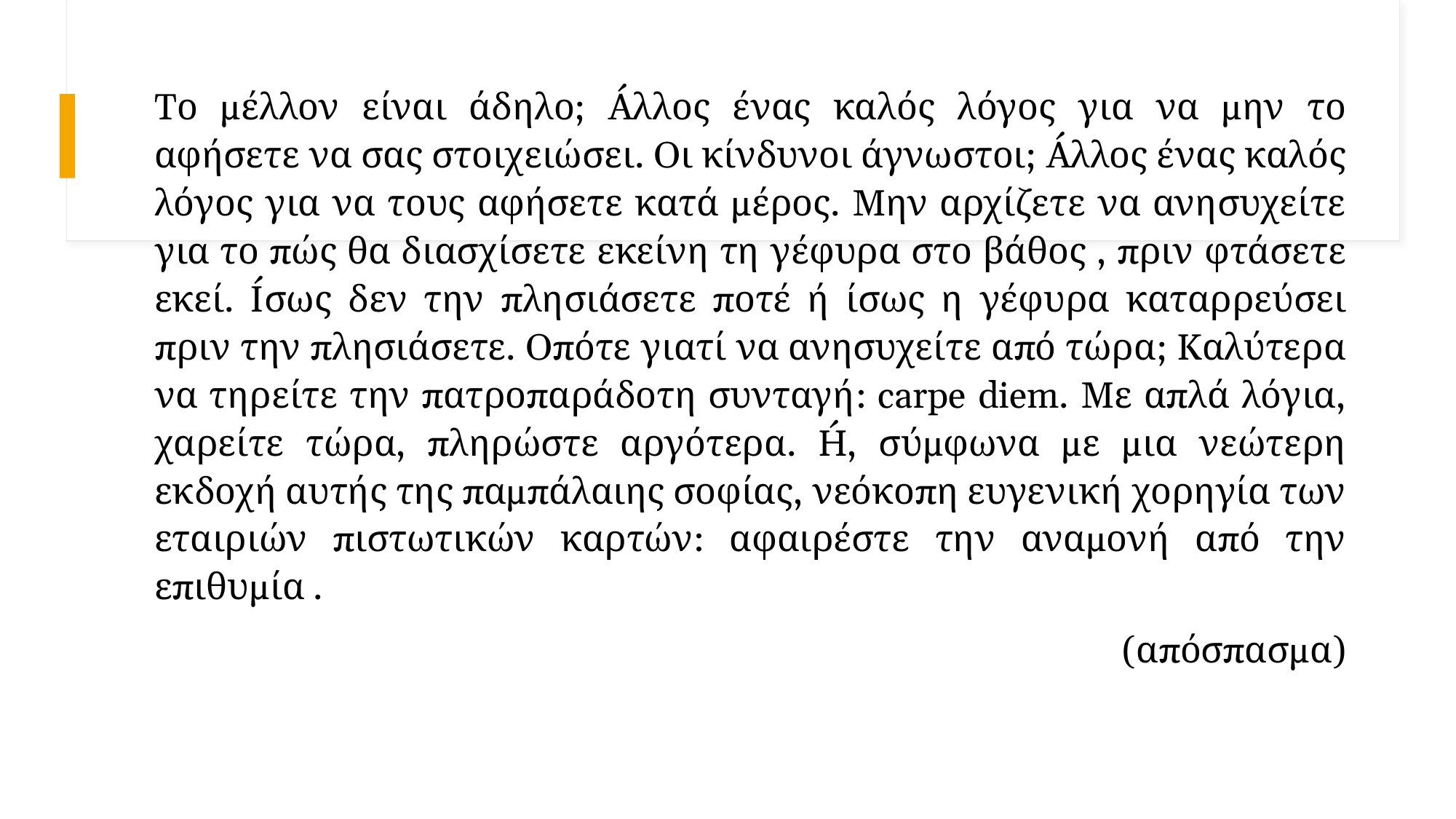

Το μέλλον είναι άδηλο; Άλλος ένας καλός λόγος για να μην το αφήσετε να σας στοιχειώσει. Οι κίνδυνοι άγνωστοι; Άλλος ένας καλός λόγος για να τους αφήσετε κατά μέρος. Μην αρχίζετε να ανησυχείτε για το πώς θα διασχίσετε εκείνη τη γέφυρα στο βάθος , πριν φτάσετε εκεί. Ίσως δεν την πλησιάσετε ποτέ ή ίσως η γέφυρα καταρρεύσει πριν την πλησιάσετε. Οπότε γιατί να ανησυχείτε από τώρα; Καλύτερα να τηρείτε την πατροπαράδοτη συνταγή: carpe diem. Με απλά λόγια, χαρείτε τώρα, πληρώστε αργότερα. Ή, σύμφωνα με μια νεώτερη εκδοχή αυτής της παμπάλαιης σοφίας, νεόκοπη ευγενική χορηγία των εταιριών πιστωτικών καρτών: αφαιρέστε την αναμονή από την επιθυμία .
(απόσπασμα)